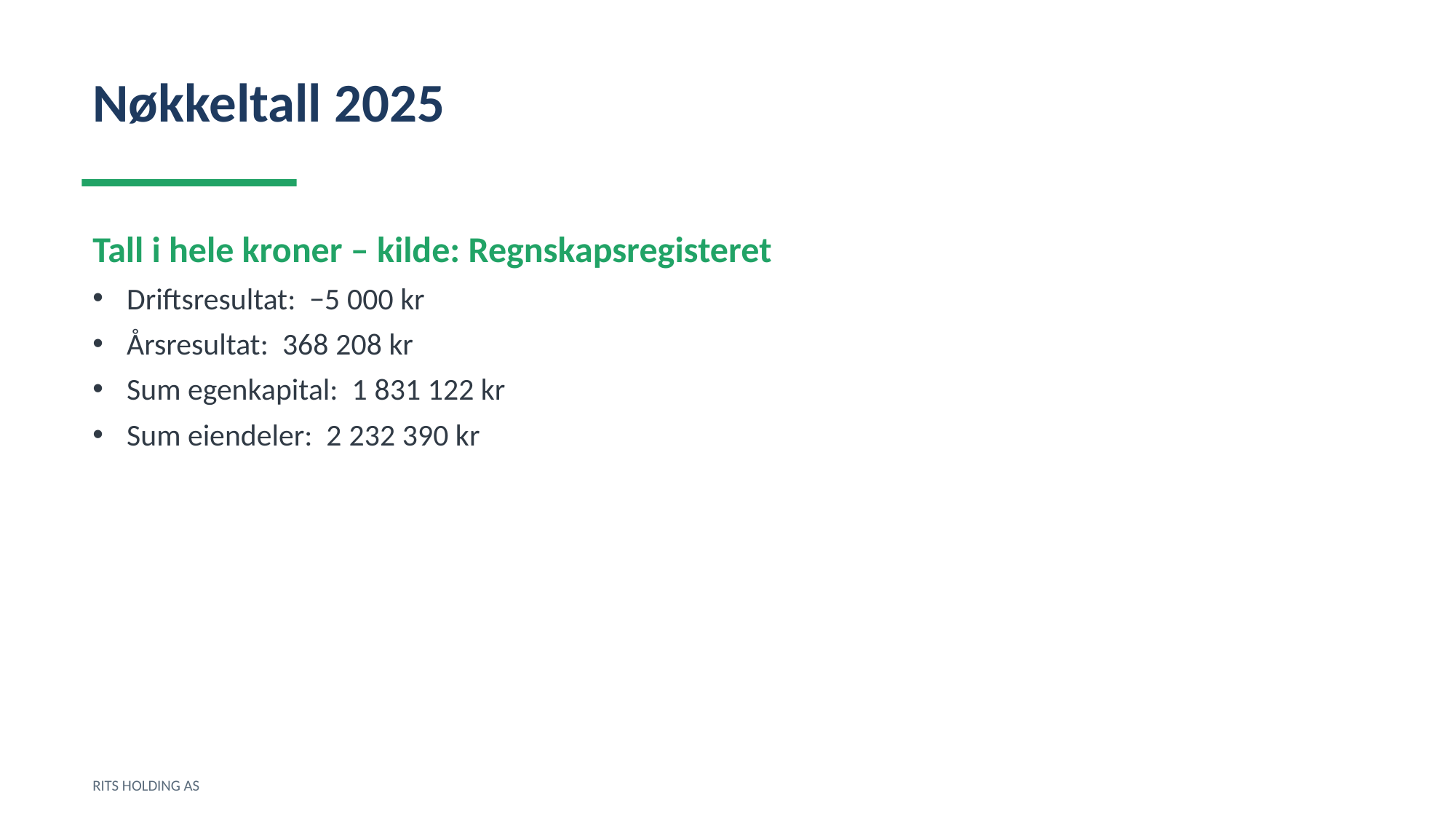

Nøkkeltall 2025

Tall i hele kroner – kilde: Regnskapsregisteret
Driftsresultat:  −5 000 kr
Årsresultat:  368 208 kr
Sum egenkapital:  1 831 122 kr
Sum eiendeler:  2 232 390 kr
RITS HOLDING AS